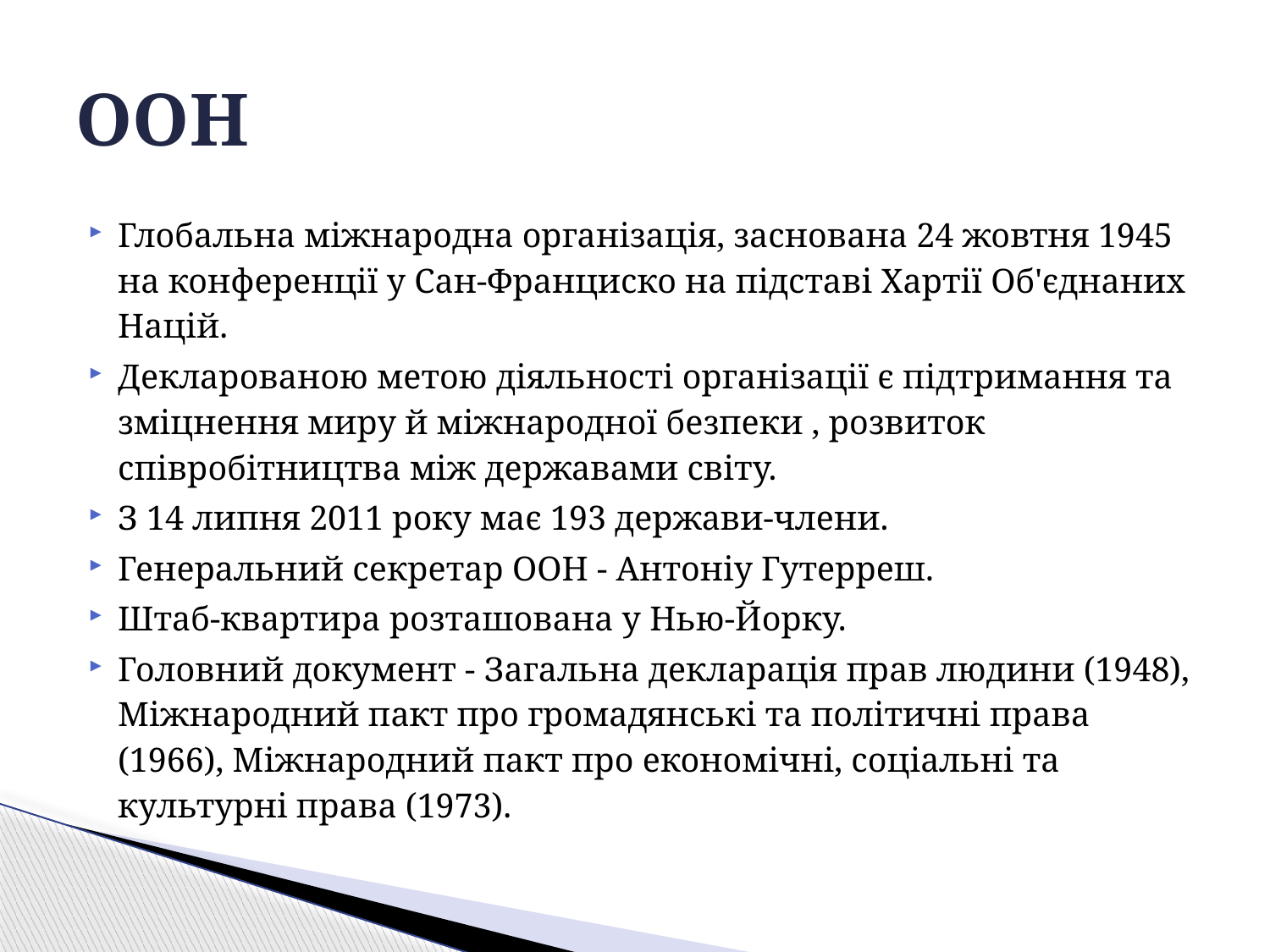

# ООН
Глобальна міжнародна організація, заснована 24 жовтня 1945 на конференції у Сан-Франциско на підставі Хартії Об'єднаних Націй.
Декларованою метою діяльності організації є підтримання та зміцнення миру й міжнародної безпеки , розвиток співробітництва між державами світу.
З 14 липня 2011 року має 193 держави-члени.
Генеральний секретар ООН - Антоніу Гутерреш.
Штаб-квартира розташована у Нью-Йорку.
Головний документ - Загальна декларація прав людини (1948), Міжнародний пакт про громадянські та політичні права (1966), Міжнародний пакт про економічні, соціальні та культурні права (1973).